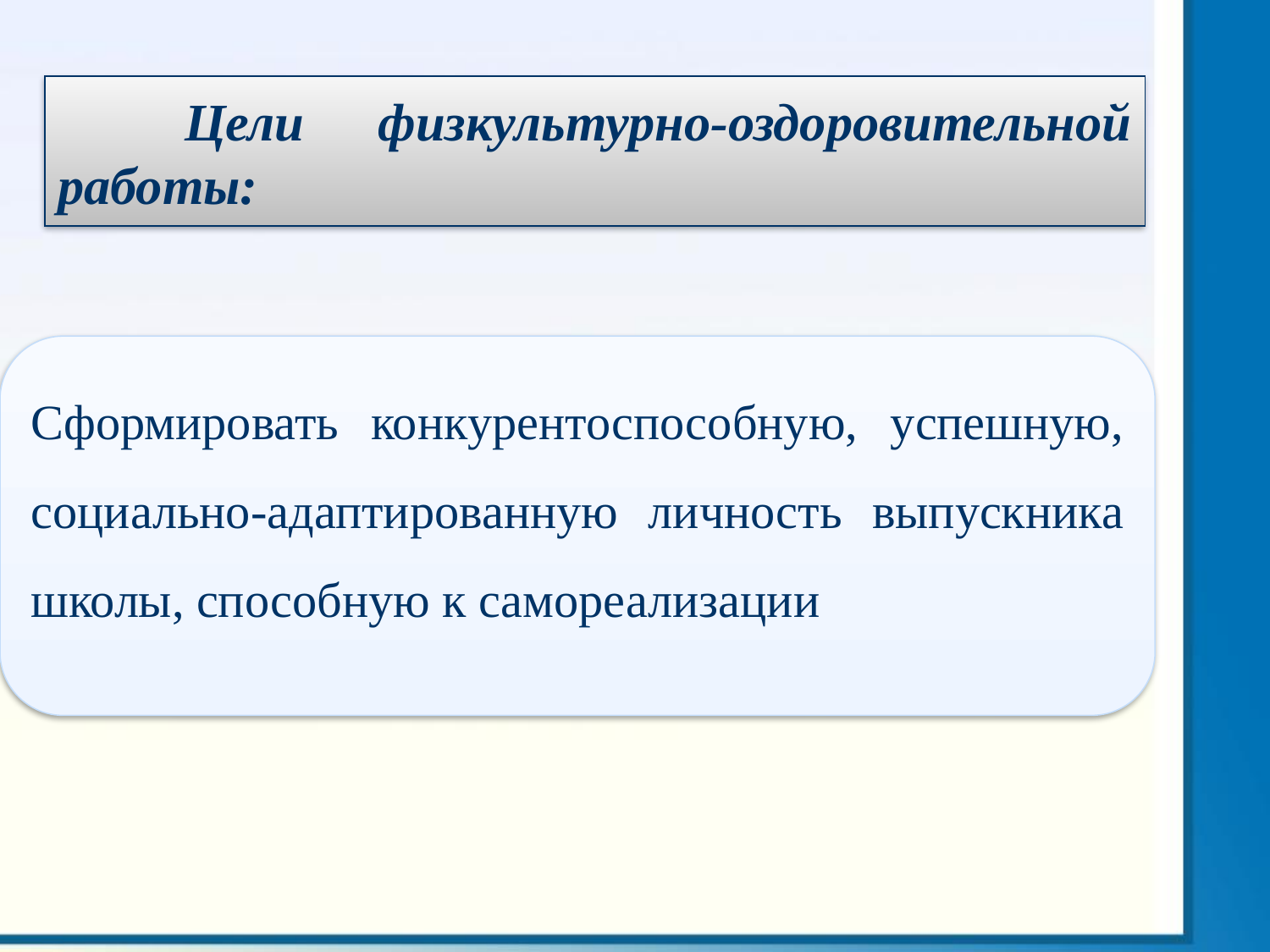

# Цели физкультурно-оздоровительной работы:
Сформировать конкурентоспособную, успешную, социально-адаптированную личность выпускника школы, способную к самореализации